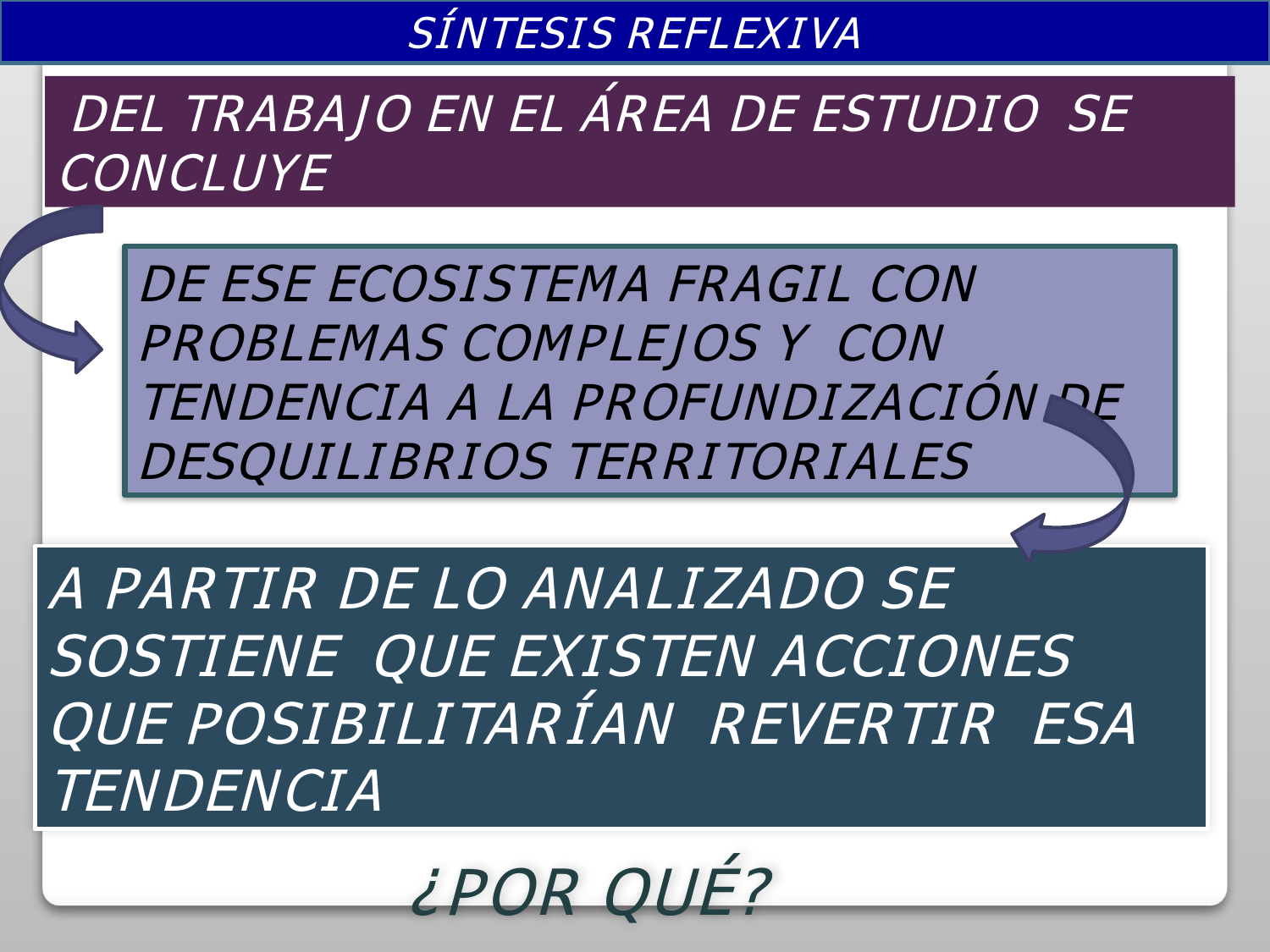

SÍNTESIS REFLEXIVA
 DEL TRABAJO EN EL ÁREA DE ESTUDIO  SE CONCLUYE

DE ESE ECOSISTEMA FRAGIL CON PROBLEMAS COMPLEJOS Y  CON  TENDENCIA A LA PROFUNDIZACIÓN DE DESQUILIBRIOS TERRITORIALES

A PARTIR DE LO ANALIZADO SE SOSTIENE  QUE EXISTEN ACCIONES QUE POSIBILITARÍAN  REVERTIR  ESA  TENDENCIA
¿POR QUÉ?